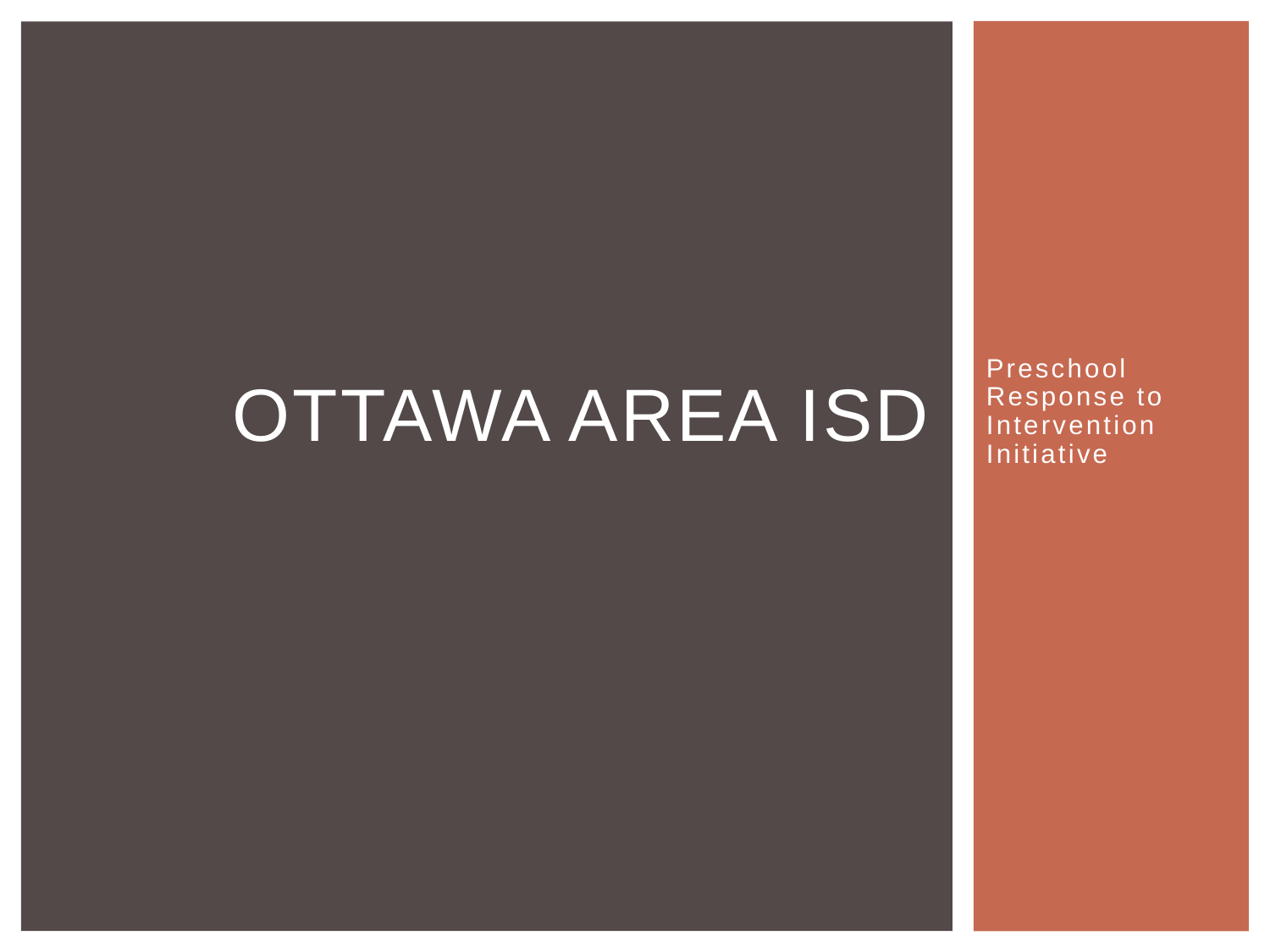

# Ottawa Area ISD
Preschool Response to Intervention Initiative